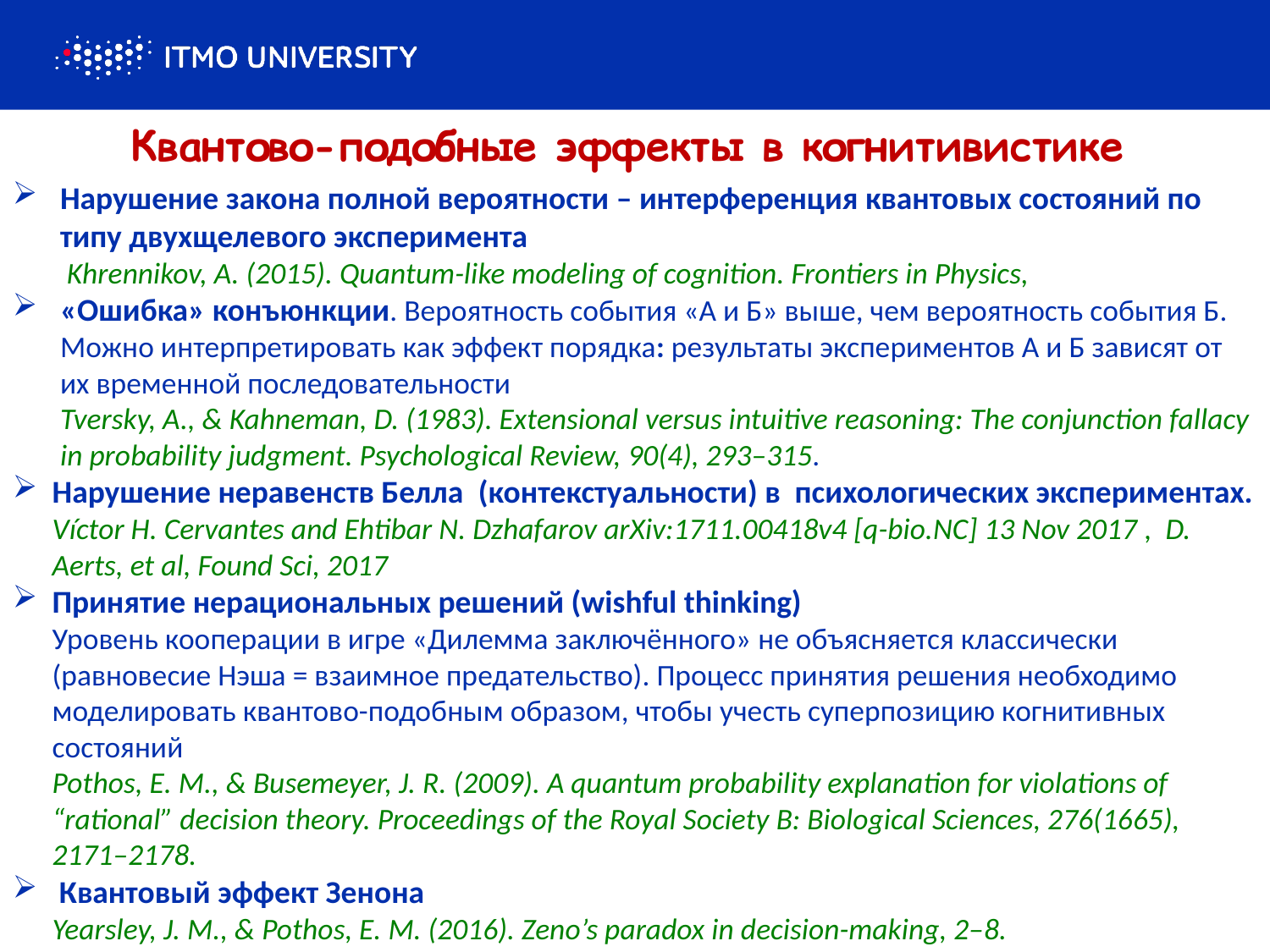

Квантово-подобные эффекты в когнитивистике
Нарушение закона полной вероятности – интерференция квантовых состояний по типу двухщелевого эксперимента
        Khrennikov, A. (2015). Quantum-like modeling of cognition. Frontiers in Physics,
«Ошибка» конъюнкции. Вероятность события «А и Б» выше, чем вероятность события Б.
Можно интерпретировать как эффект порядка: результаты экспериментов А и Б зависят от их временной последовательности
Tversky, A., & Kahneman, D. (1983). Extensional versus intuitive reasoning: The conjunction fallacy in probability judgment. Psychological Review, 90(4), 293–315.
Нарушение неравенств Белла  (контекстуальности) в  психологических экспериментах. Víctor H. Cervantes and Ehtibar N. Dzhafarov arXiv:1711.00418v4 [q-bio.NC] 13 Nov 2017 ,  D. Aerts, et al, Found Sci, 2017
Принятие нерациональных решений (wishful thinking)
Уровень кооперации в игре «Дилемма заключённого» не объясняется классически (равновесие Нэша = взаимное предательство). Процесс принятия решения необходимо моделировать квантово-подобным образом, чтобы учесть суперпозицию когнитивных состояний
Pothos, E. M., & Busemeyer, J. R. (2009). A quantum probability explanation for violations of “rational” decision theory. Proceedings of the Royal Society B: Biological Sciences, 276(1665), 2171–2178.
 Квантовый эффект Зенона
Yearsley, J. M., & Pothos, E. M. (2016). Zeno’s paradox in decision-making, 2–8.